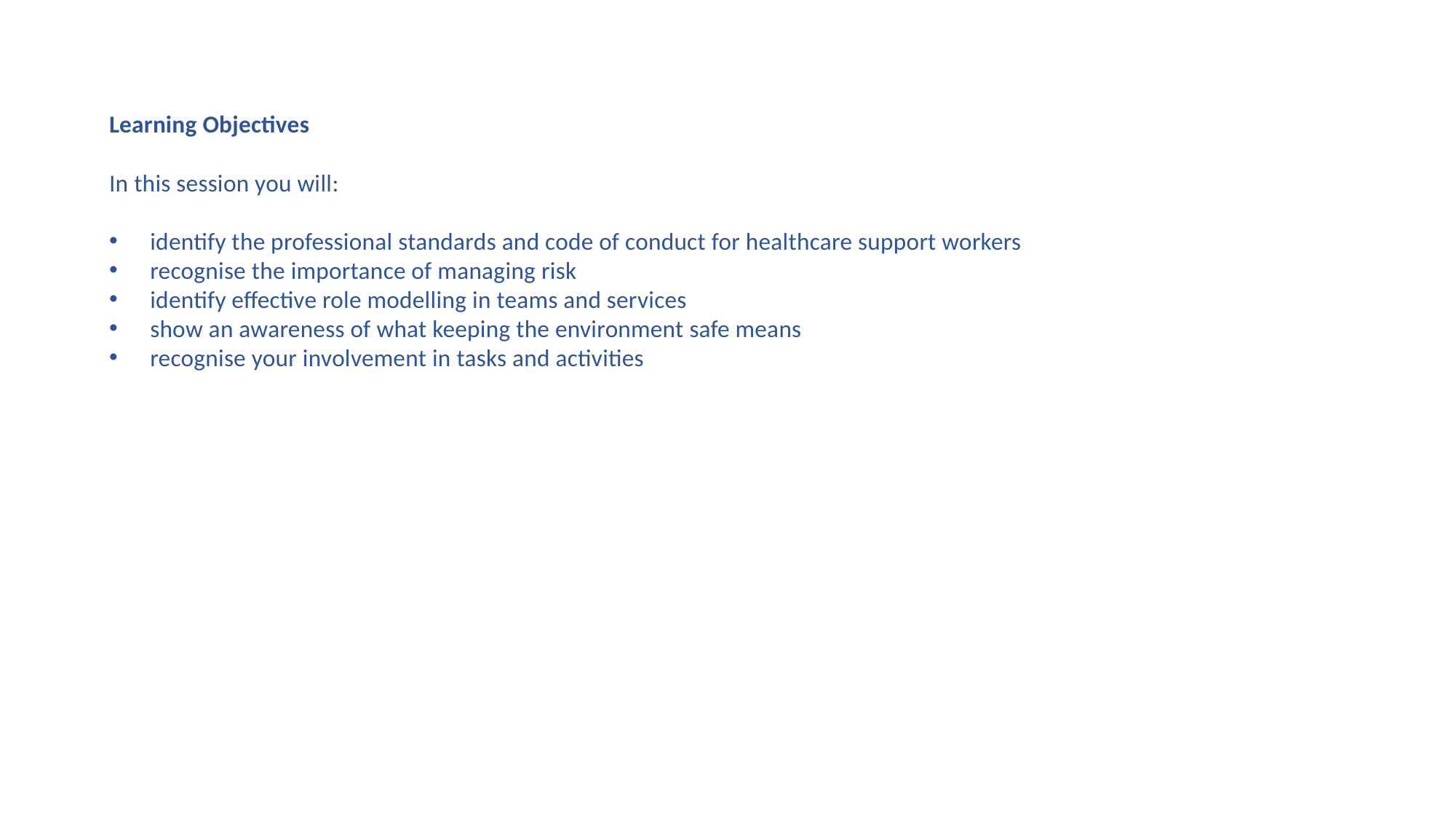

Learning Objectives

In this session you will:

identify the professional standards and code of conduct for healthcare support workers​
recognise the importance of managing risk​
identify effective role modelling in teams and services​
show an awareness of what keeping the environment safe means​
recognise your involvement in tasks and activities ​